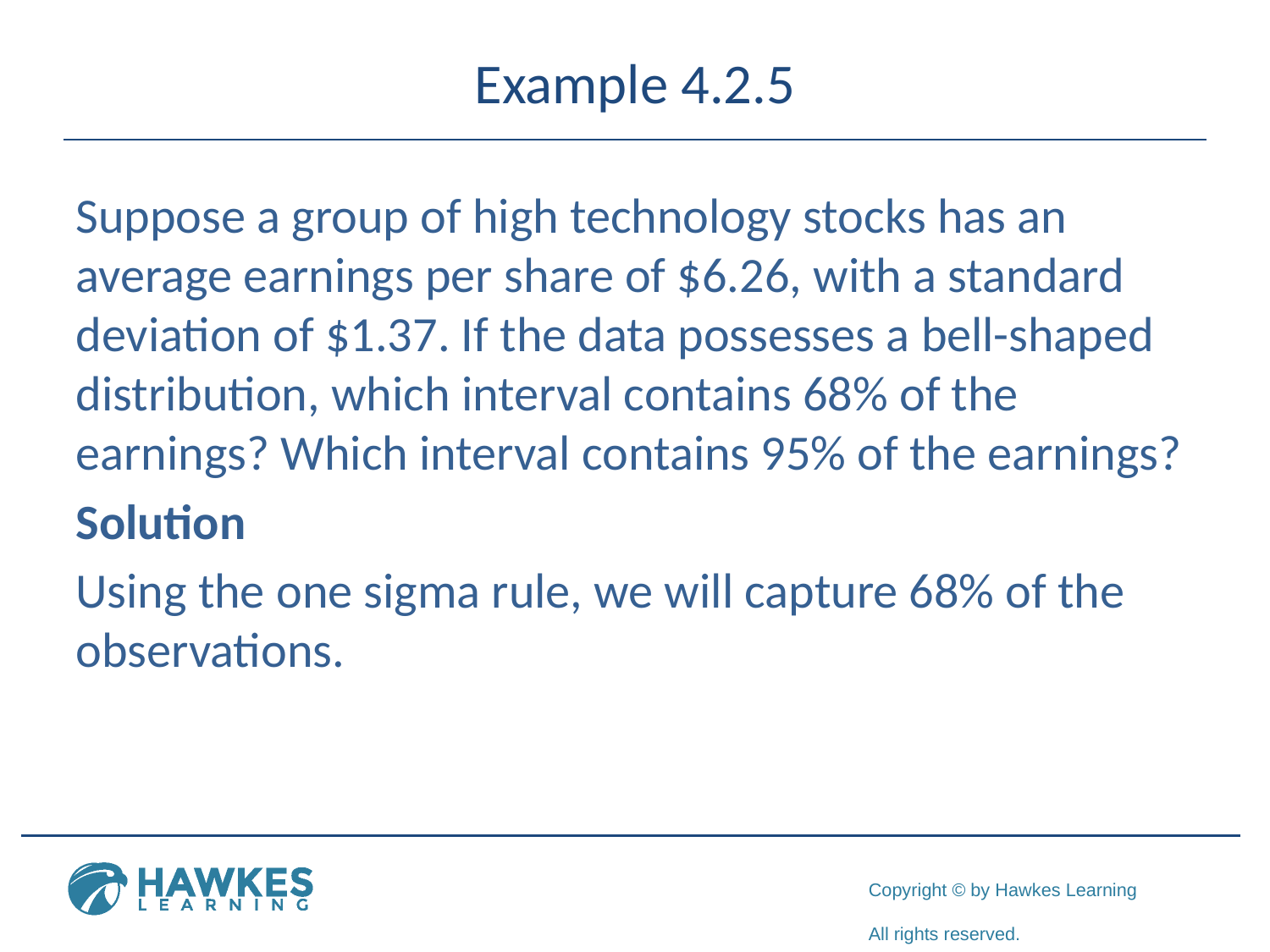

# Example 4.2.5
Suppose a group of high technology stocks has an average earnings per share of $6.26, with a standard deviation of $1.37. If the data possesses a bell-shaped distribution, which interval contains 68% of the earnings? Which interval contains 95% of the earnings?
Solution
Using the one sigma rule, we will capture 68% of the observations.